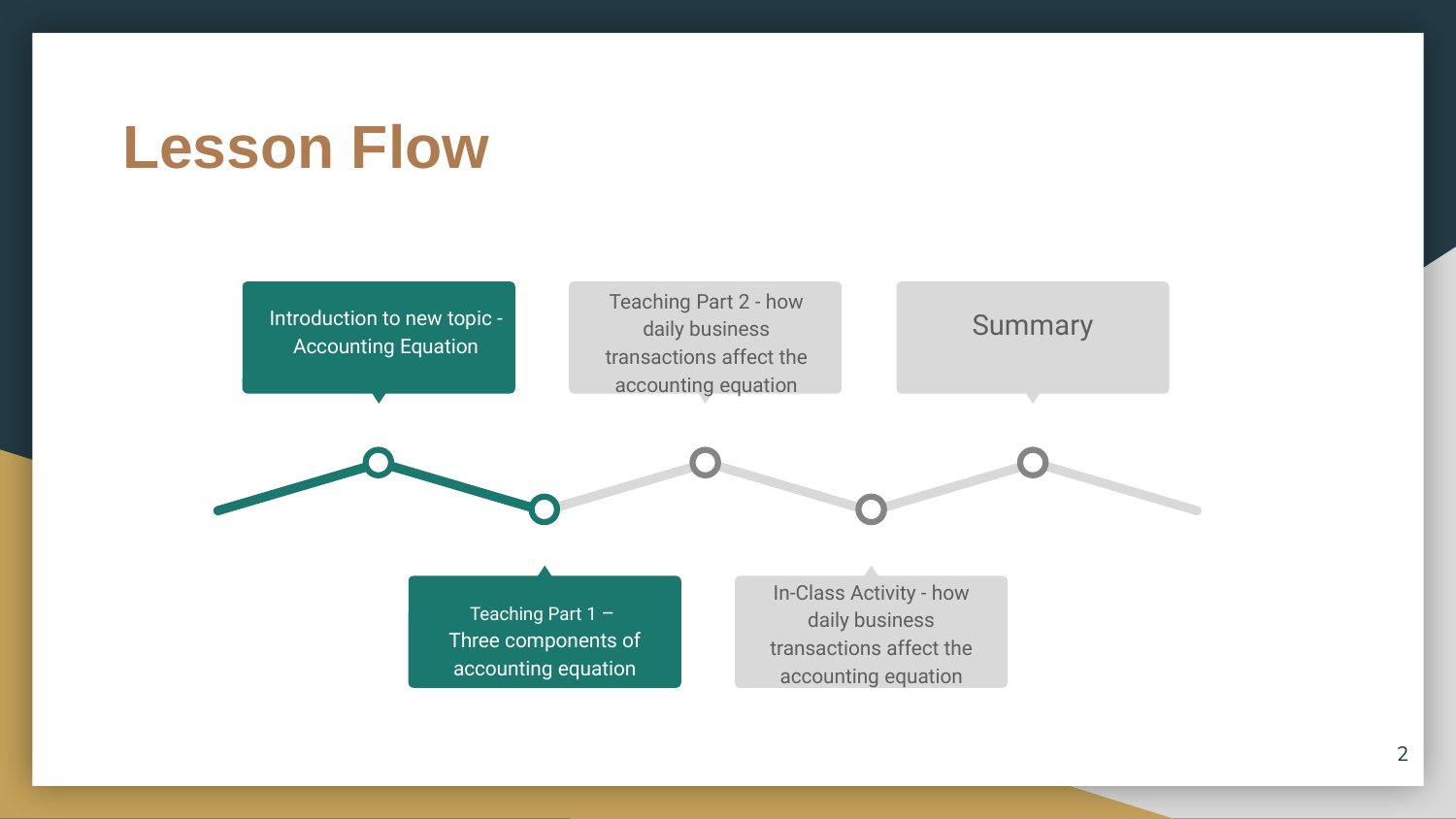

# Lesson Flow
Teaching Part 2 - how daily business transactions affect the accounting equation

Summary

Introduction to new topic - Accounting Equation

Teaching Part 1 –
Three components of accounting equation

In-Class Activity - how daily business transactions affect the accounting equation

2